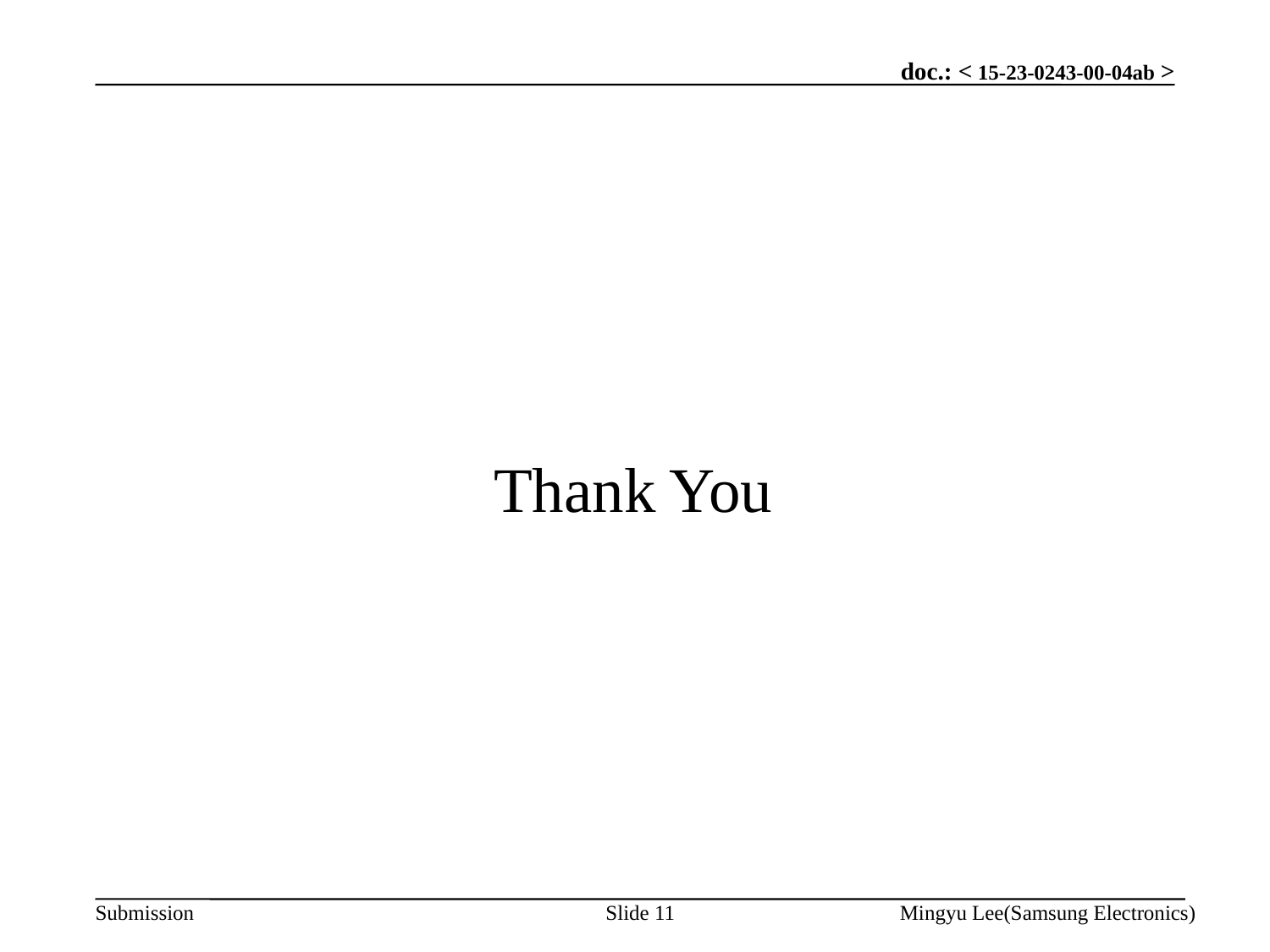

# Thank You
Slide 11
Mingyu Lee(Samsung Electronics)